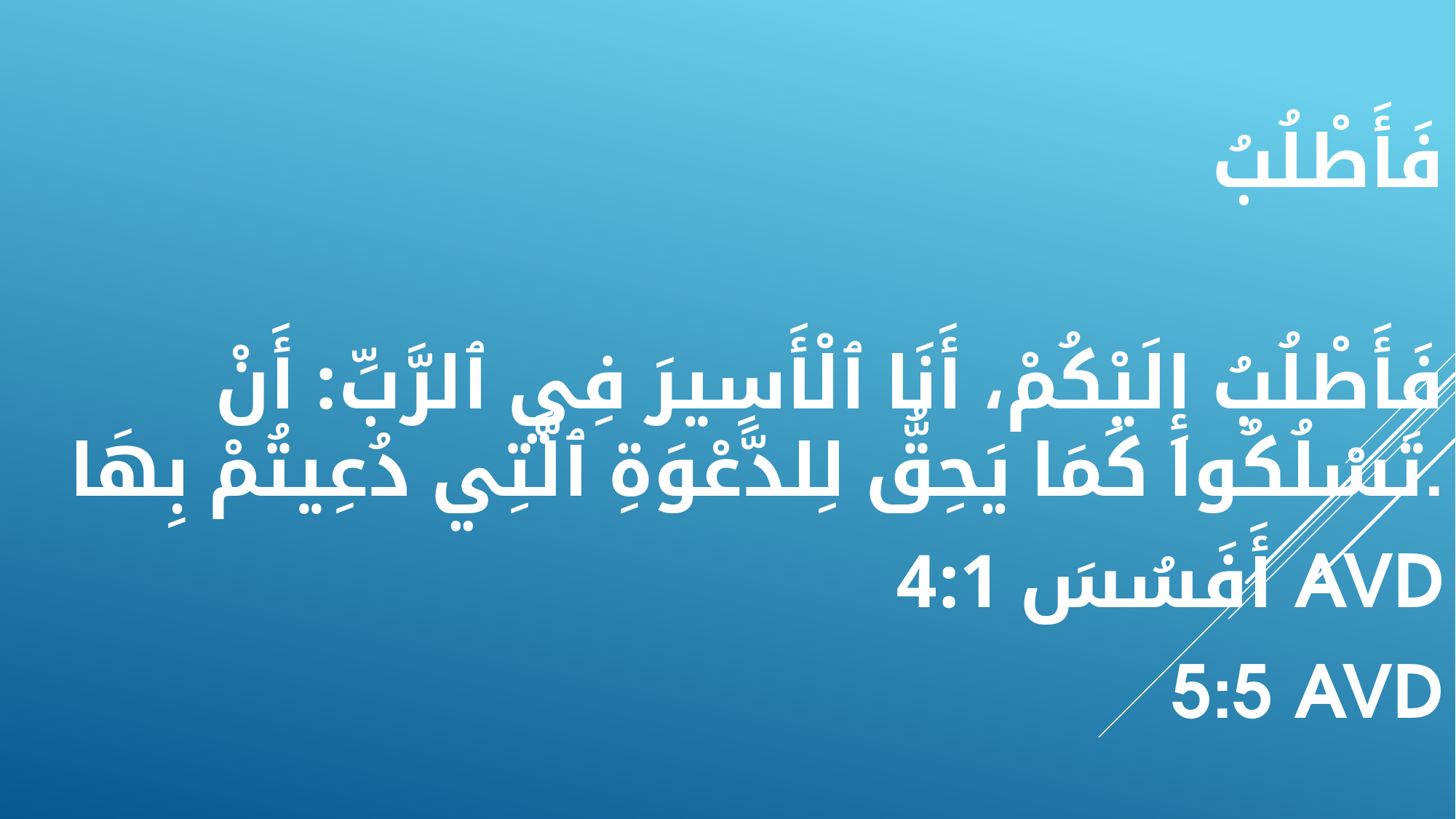

فَأَطْلُبُ

فَأَطْلُبُ إِلَيْكُمْ، أَنَا ٱلْأَسِيرَ فِي ٱلرَّبِّ: أَنْ تَسْلُكُوا كَمَا يَحِقُّ لِلدَّعْوَةِ ٱلَّتِي دُعِيتُمْ بِهَا.
أَفَسُسَ 4:1 AVD
5:5 AVD